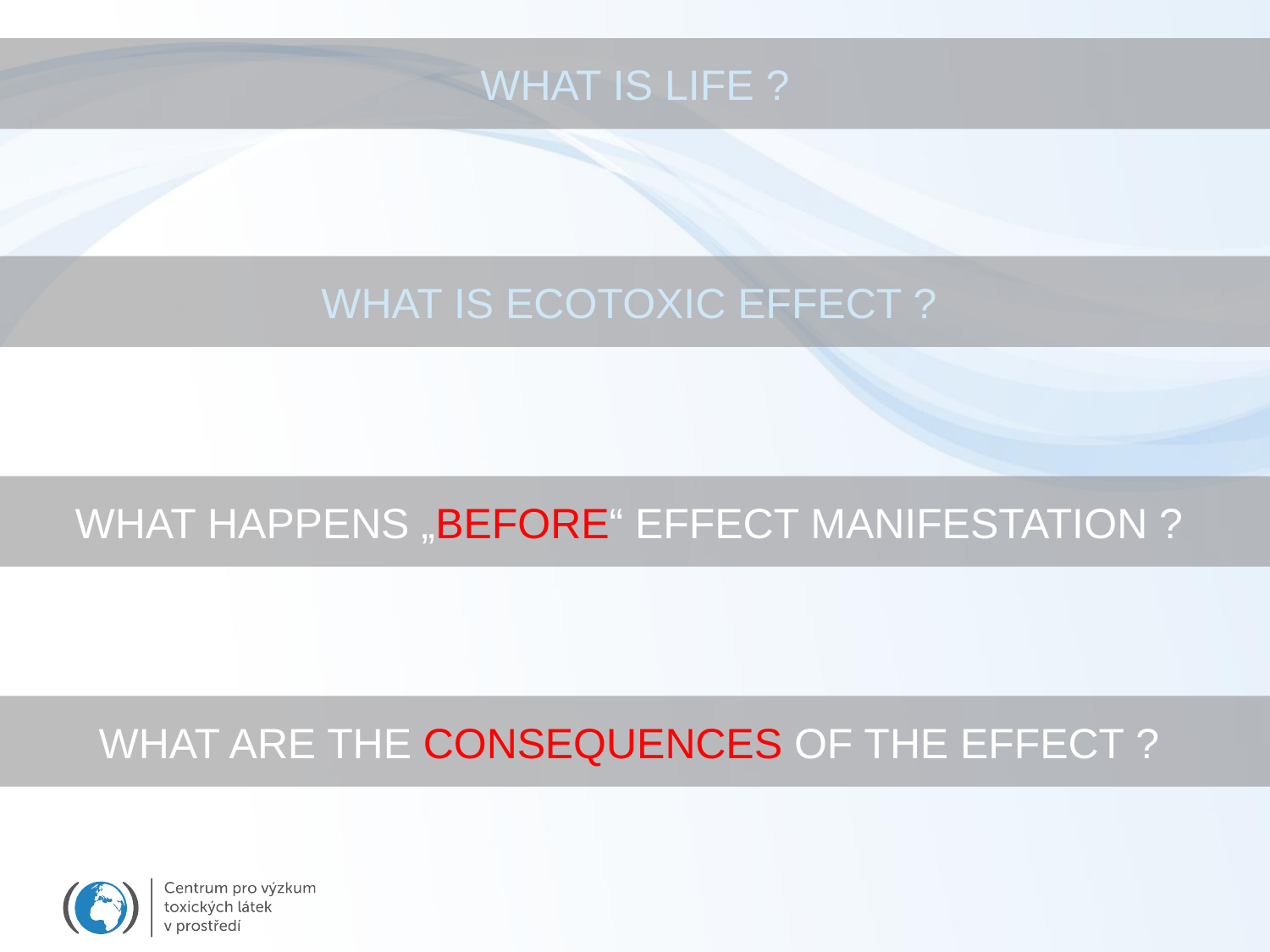

# WHAT IS LIFE ?
WHAT IS ECOTOXIC EFFECT ?
WHAT HAPPENS „BEFORE“ EFFECT MANIFESTATION ?
WHAT ARE THE CONSEQUENCES OF THE EFFECT ?